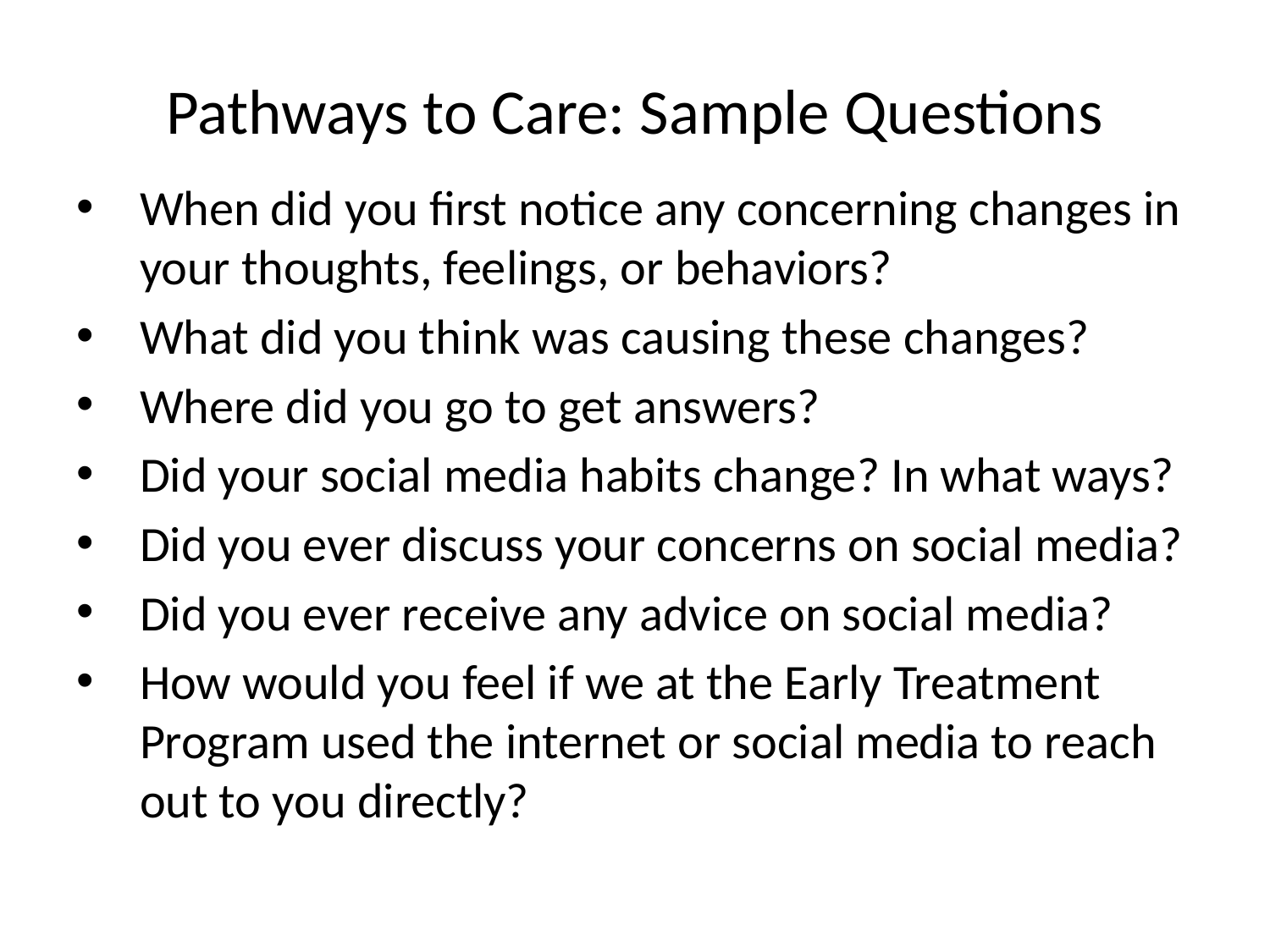

# Pathways to Care: Sample Questions
When did you first notice any concerning changes in your thoughts, feelings, or behaviors?
What did you think was causing these changes?
Where did you go to get answers?
Did your social media habits change? In what ways?
Did you ever discuss your concerns on social media?
Did you ever receive any advice on social media?
How would you feel if we at the Early Treatment Program used the internet or social media to reach out to you directly?